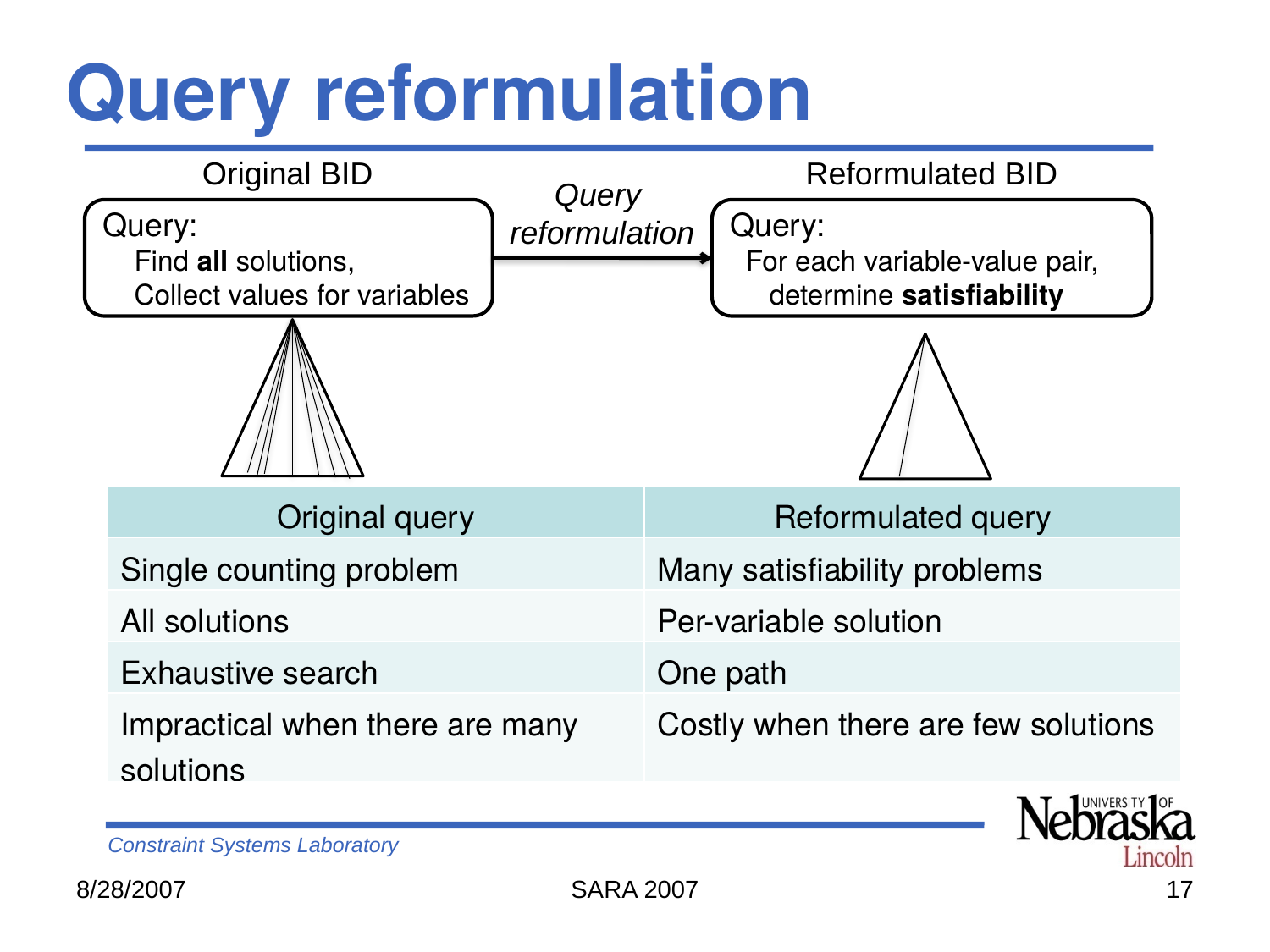

# Query reformulation
Original BID
Reformulated BID
Query
reformulation
Query:
    Find all solutions,
    Collect values for variables
Query:
  For each variable-value pair,
     determine satisfiability

| Original query | Reformulated query |
| --- | --- |
| Single counting problem | Many satisfiability problems |
| All solutions | Per-variable solution |
| Exhaustive search | One path |
| Impractical when there are many solutions | Costly when there are few solutions |
8/28/2007
SARA 2007
17